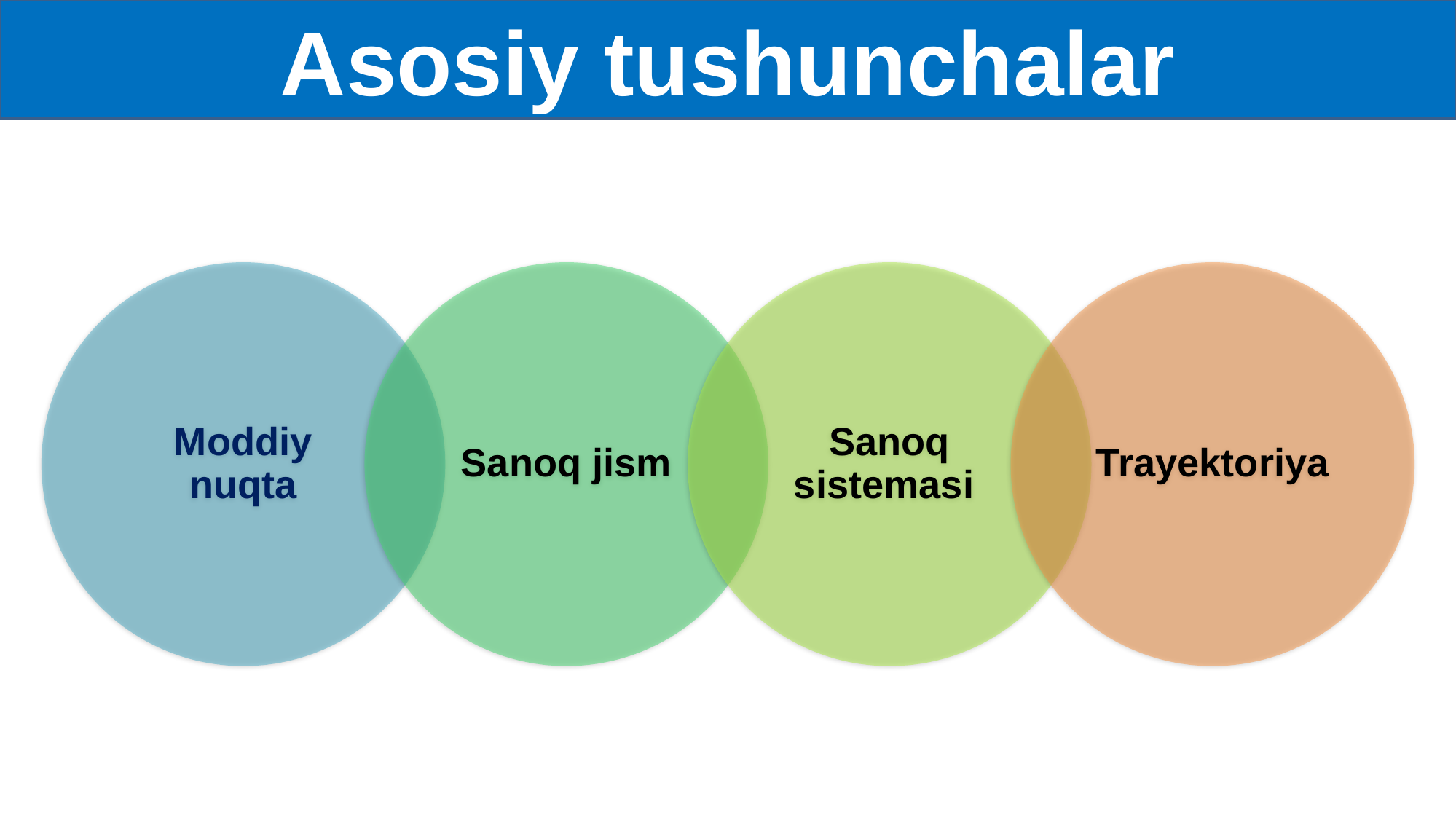

Asosiy tushunchalar
Moddiy nuqta
Sanoq jism
Sanoq sistemasi
Trayektoriya